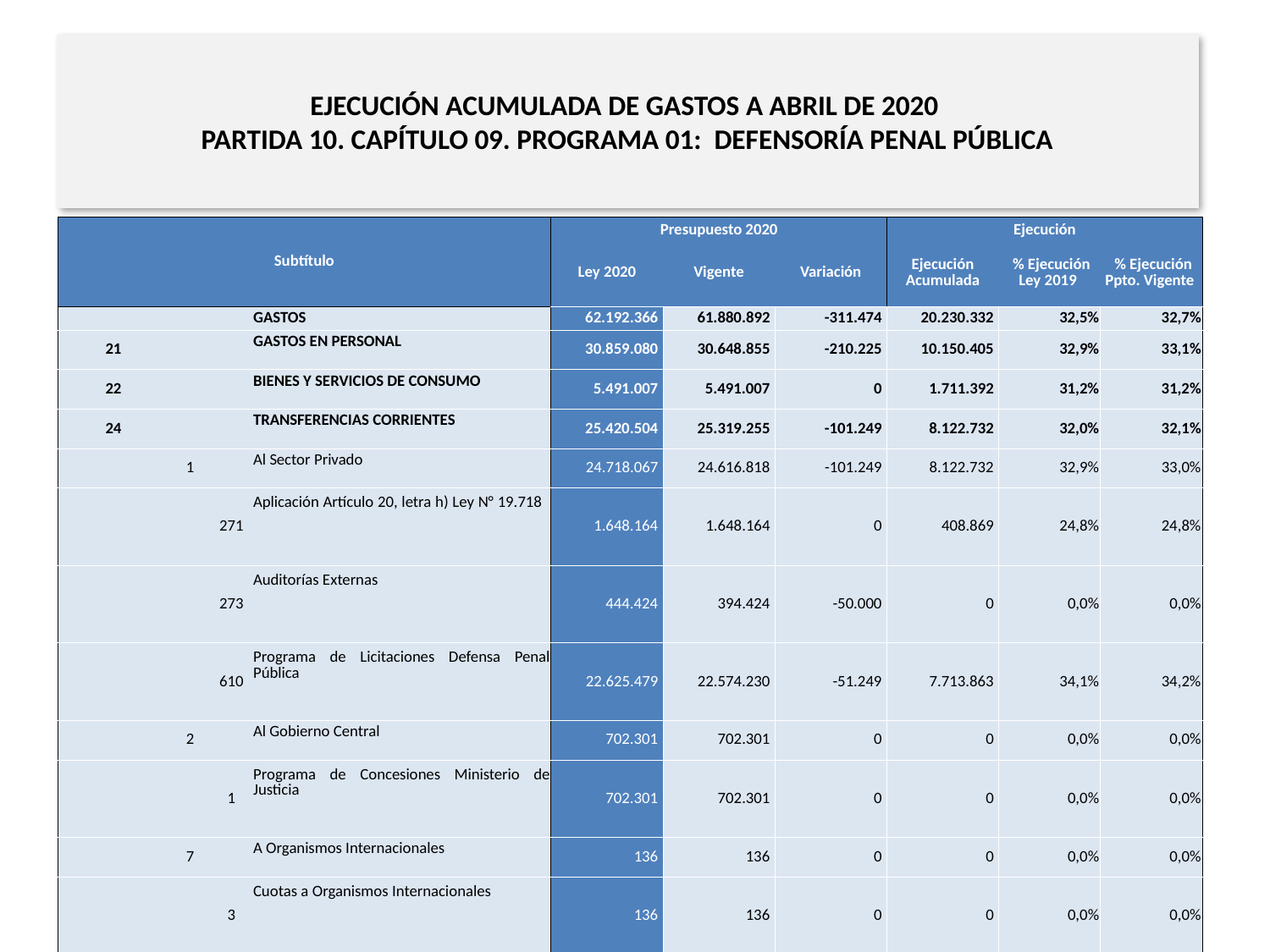

# EJECUCIÓN ACUMULADA DE GASTOS A ABRIL DE 2020 PARTIDA 10. CAPÍTULO 09. PROGRAMA 01:  DEFENSORÍA PENAL PÚBLICA
en miles de pesos 2020
| Subtítulo |  |  |  | Presupuesto 2020 |  |  | Ejecución |  |  |
| --- | --- | --- | --- | --- | --- | --- | --- | --- | --- |
|  |  |  |  | Ley 2020 | Vigente | Variación | Ejecución Acumulada | % Ejecución Ley 2019 | % Ejecución Ppto. Vigente |
|  |  |  | GASTOS | 62.192.366 | 61.880.892 | -311.474 | 20.230.332 | 32,5% | 32,7% |
| 21 |  |  | GASTOS EN PERSONAL | 30.859.080 | 30.648.855 | -210.225 | 10.150.405 | 32,9% | 33,1% |
| 22 |  |  | BIENES Y SERVICIOS DE CONSUMO | 5.491.007 | 5.491.007 | 0 | 1.711.392 | 31,2% | 31,2% |
| 24 |  |  | TRANSFERENCIAS CORRIENTES | 25.420.504 | 25.319.255 | -101.249 | 8.122.732 | 32,0% | 32,1% |
|  | 1 |  | Al Sector Privado | 24.718.067 | 24.616.818 | -101.249 | 8.122.732 | 32,9% | 33,0% |
|  |  | 271 | Aplicación Artículo 20, letra h) Ley N° 19.718 | 1.648.164 | 1.648.164 | 0 | 408.869 | 24,8% | 24,8% |
|  |  | 273 | Auditorías Externas | 444.424 | 394.424 | -50.000 | 0 | 0,0% | 0,0% |
|  |  | 610 | Programa de Licitaciones Defensa Penal Pública | 22.625.479 | 22.574.230 | -51.249 | 7.713.863 | 34,1% | 34,2% |
|  | 2 |  | Al Gobierno Central | 702.301 | 702.301 | 0 | 0 | 0,0% | 0,0% |
|  |  | 1 | Programa de Concesiones Ministerio de Justicia | 702.301 | 702.301 | 0 | 0 | 0,0% | 0,0% |
|  | 7 |  | A Organismos Internacionales | 136 | 136 | 0 | 0 | 0,0% | 0,0% |
|  |  | 3 | Cuotas a Organismos Internacionales | 136 | 136 | 0 | 0 | 0,0% | 0,0% |
| 25 |  |  | INTEGROS AL FISCO | 0 | 0 | 0 | 186.000 | - | 0% |
|  | 99 |  | Otros Integros al Fisco | 0 | 0 | 0 | 186.000 | - | 0% |
| 29 |  |  | ADQUISICIÓN DE ACTIVOS NO FINANCIEROS | 179.034 | 179.034 | 0 | 51.964 | 29,0% | 29,0% |
|  | 3 |  | Vehículos | 31.703 | 31.703 | 0 | 31.702 | 100,0% | 100,0% |
|  | 4 |  | Mobiliario y Otros | 25.077 | 25.077 | 0 | 4.804 | 19,2% | 19,2% |
|  | 5 |  | Máquinas y Equipos | 12.517 | 12.517 | 0 | 5.299 | 42,3% | 42,3% |
|  | 6 |  | Equipos Informáticos | 10.507 | 10.507 | 0 | 10.159 | 96,7% | 96,7% |
|  | 7 |  | Programas Informáticos | 99.230 | 99.230 | 0 | 0 | 0,0% | 0,0% |
| 31 |  |  | INICIATIVAS DE INVERSIÓN | 242.741 | 242.741 | 0 | 7.839 | 3,2% | 3,2% |
|  | 2 |  | Proyectos | 242.741 | 242.741 | 0 | 7.839 | 3,2% | 3,2% |
Fuente: Elaboración propia en base  a Informes de ejecución presupuestaria mensual de DIPRES
17